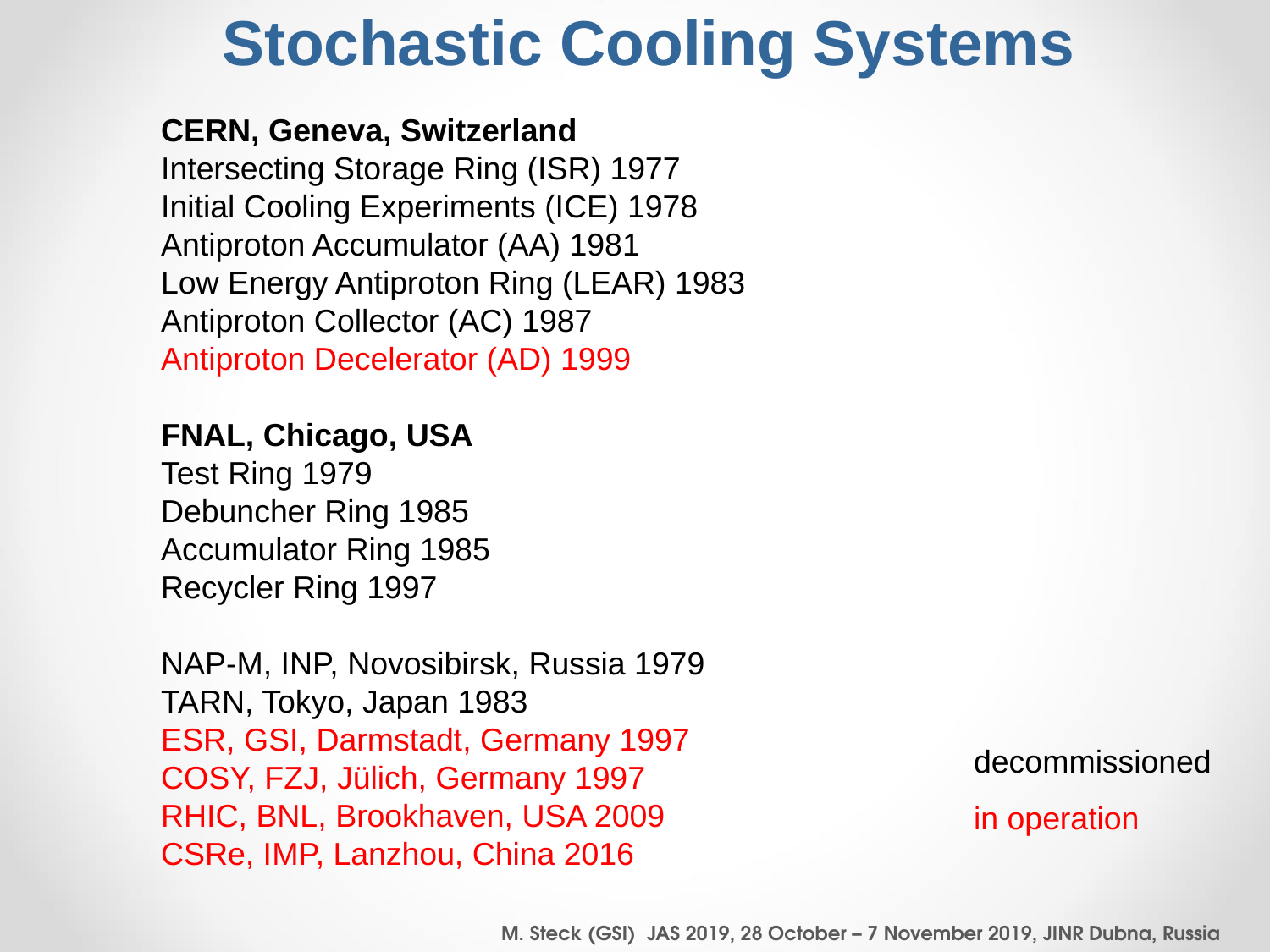

Stochastic Cooling Systems
CERN, Geneva, Switzerland
Intersecting Storage Ring (ISR) 1977
Initial Cooling Experiments (ICE) 1978
Antiproton Accumulator (AA) 1981
Low Energy Antiproton Ring (LEAR) 1983
Antiproton Collector (AC) 1987
Antiproton Decelerator (AD) 1999

FNAL, Chicago, USA
Test Ring 1979
Debuncher Ring 1985
Accumulator Ring 1985
Recycler Ring 1997

NAP-M, INP, Novosibirsk, Russia 1979
TARN, Tokyo, Japan 1983
ESR, GSI, Darmstadt, Germany 1997
COSY, FZJ, Jülich, Germany 1997
RHIC, BNL, Brookhaven, USA 2009
CSRe, IMP, Lanzhou, China 2016
decommissioned
in operation